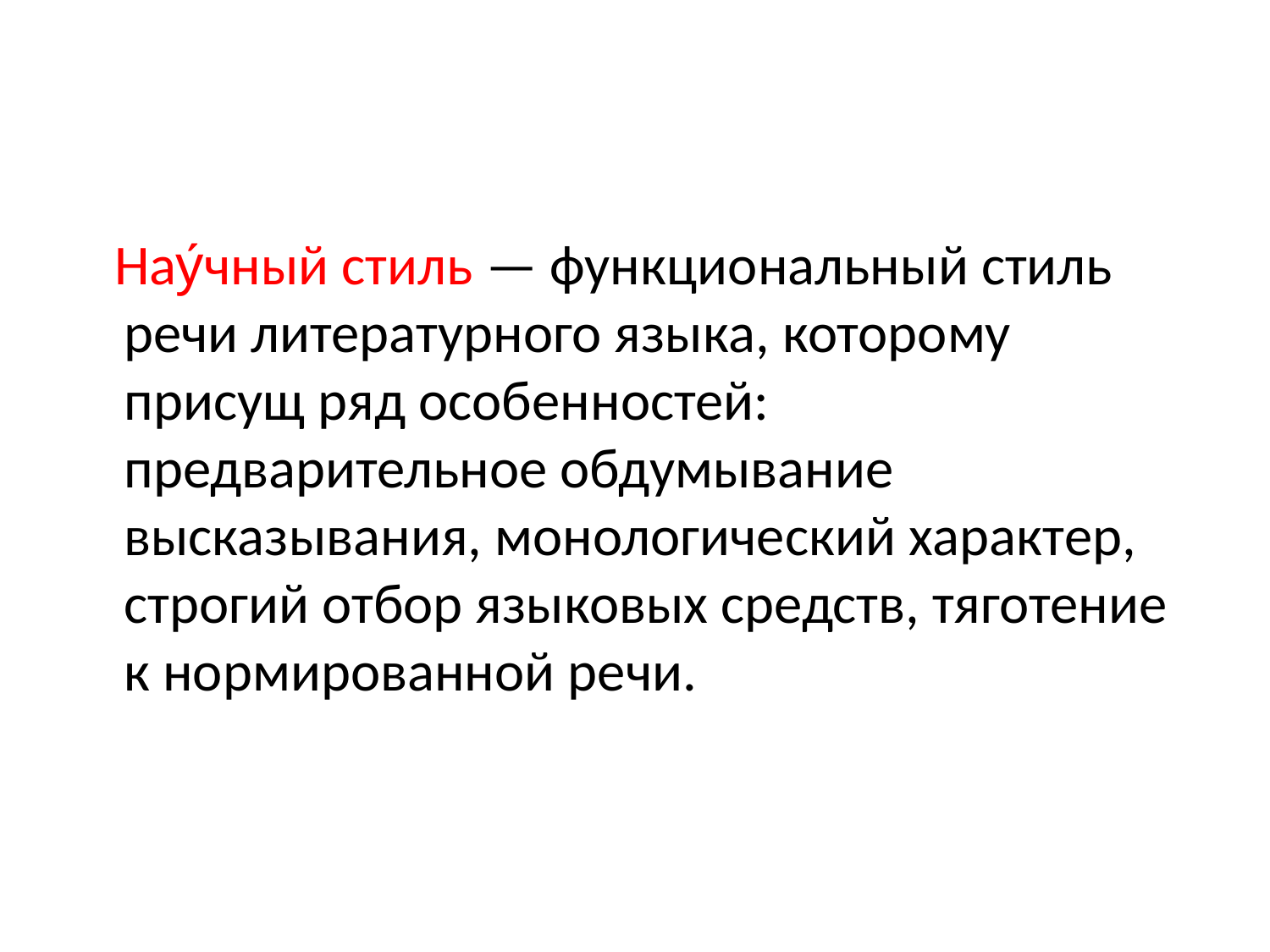

#
   Нау́чный стиль — функциональный стиль речи литературного языка, которому присущ ряд особенностей: предварительное обдумывание высказывания, монологический характер, строгий отбор языковых средств, тяготение к нормированной речи.